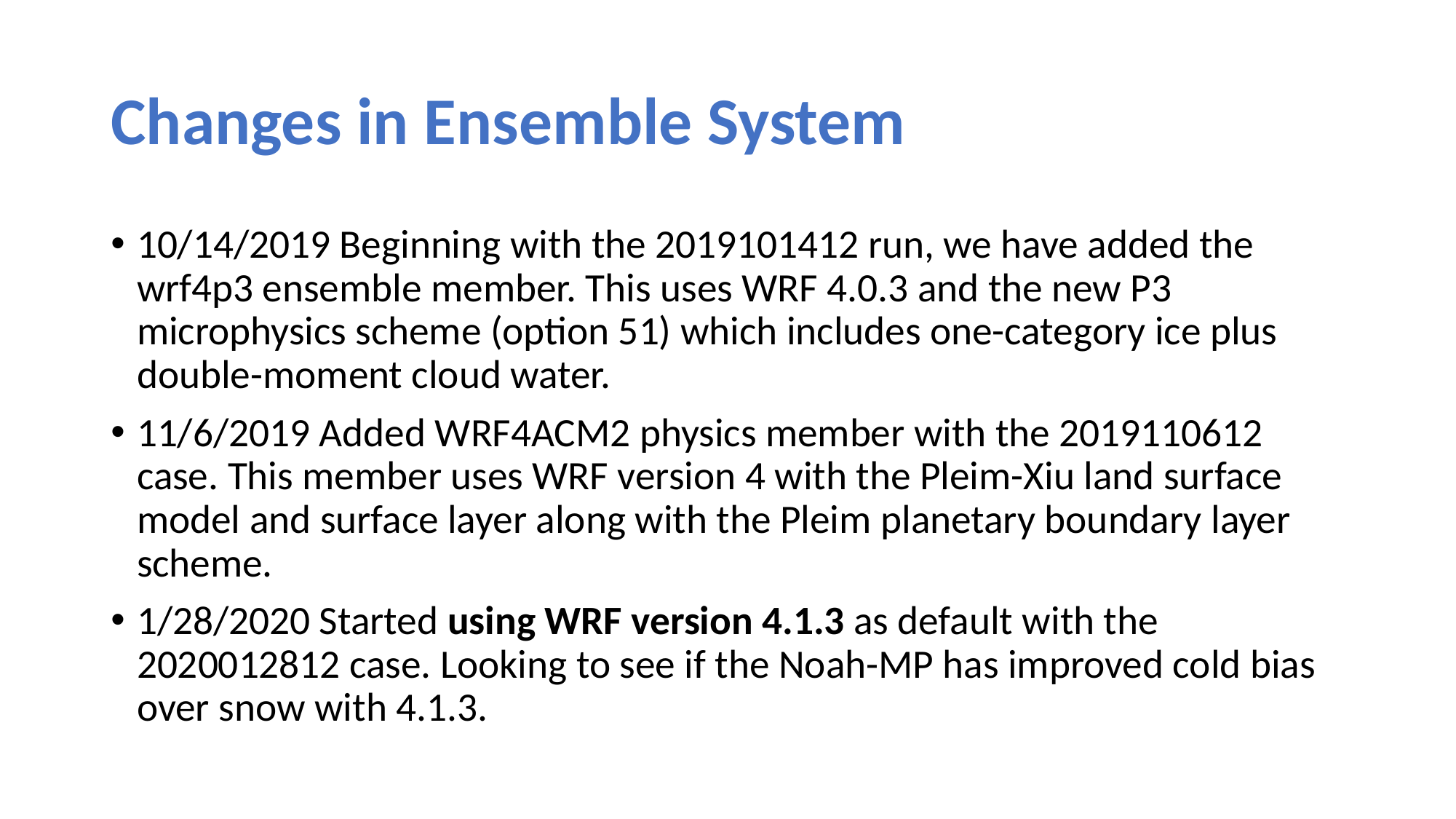

# Changes in Ensemble System
10/14/2019 Beginning with the 2019101412 run, we have added the wrf4p3 ensemble member. This uses WRF 4.0.3 and the new P3 microphysics scheme (option 51) which includes one-category ice plus double-moment cloud water.
11/6/2019 Added WRF4ACM2 physics member with the 2019110612 case. This member uses WRF version 4 with the Pleim-Xiu land surface model and surface layer along with the Pleim planetary boundary layer scheme.
1/28/2020 Started using WRF version 4.1.3 as default with the 2020012812 case. Looking to see if the Noah-MP has improved cold bias over snow with 4.1.3.